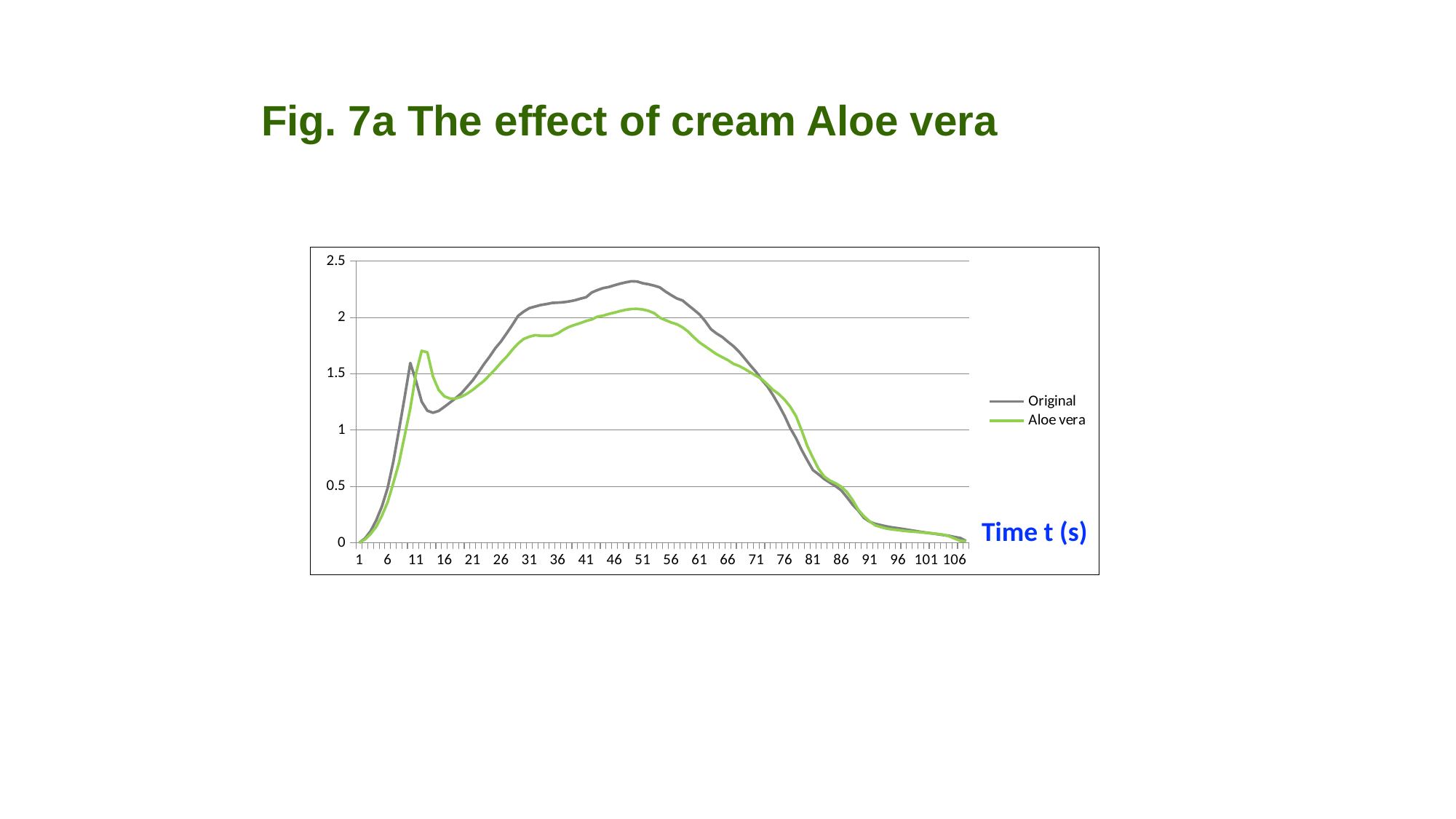

Fig. 7a The effect of cream Aloe vera

### Chart

| Category | Original | Aloe vera |
|---|---|---|
Time t (s)